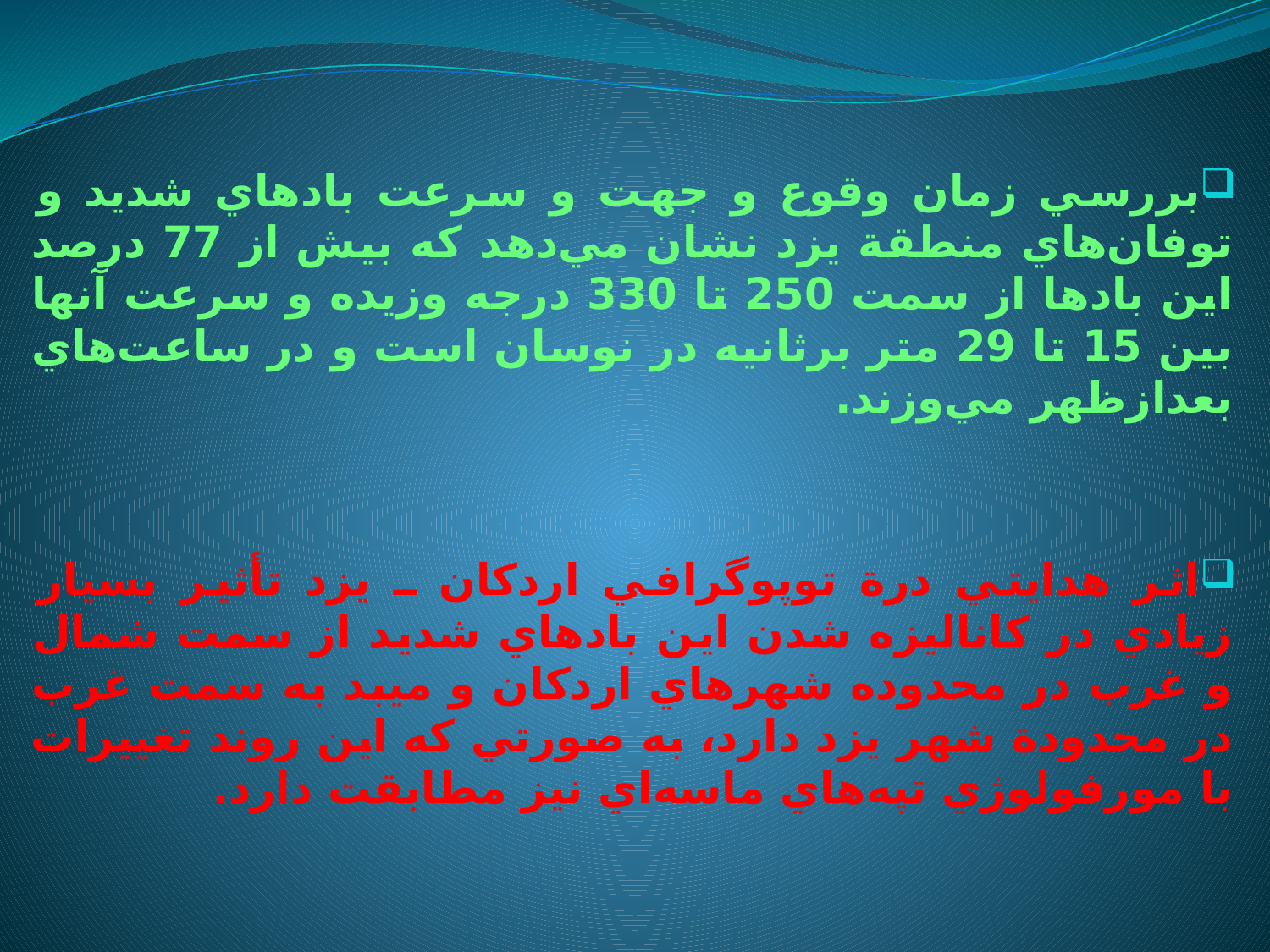

بررسي زمان وقوع و جهت و سرعت بادهاي شديد و توفان‌هاي منطقة يزد نشان مي‌دهد كه بيش از 77 درصد اين بادها از سمت 250 تا 330 درجه وزيده و سرعت آنها بين 15 تا 29 متر برثانيه در نوسان است و در ساعت‌هاي بعدازظهر مي‌وزند.

اثر هدايتي درة توپوگرافي اردكان ـ يزد تأثير بسيار زيادي در كاناليزه شدن اين بادهاي شديد از سمت شمال و غرب در محدوده شهرهاي اردكان و ميبد به سمت غرب در محدودة شهر يزد دارد، به صورتي كه اين روند تغييرات با مورفولوژي تپه‌هاي ماسه‌اي نيز مطابقت دارد.